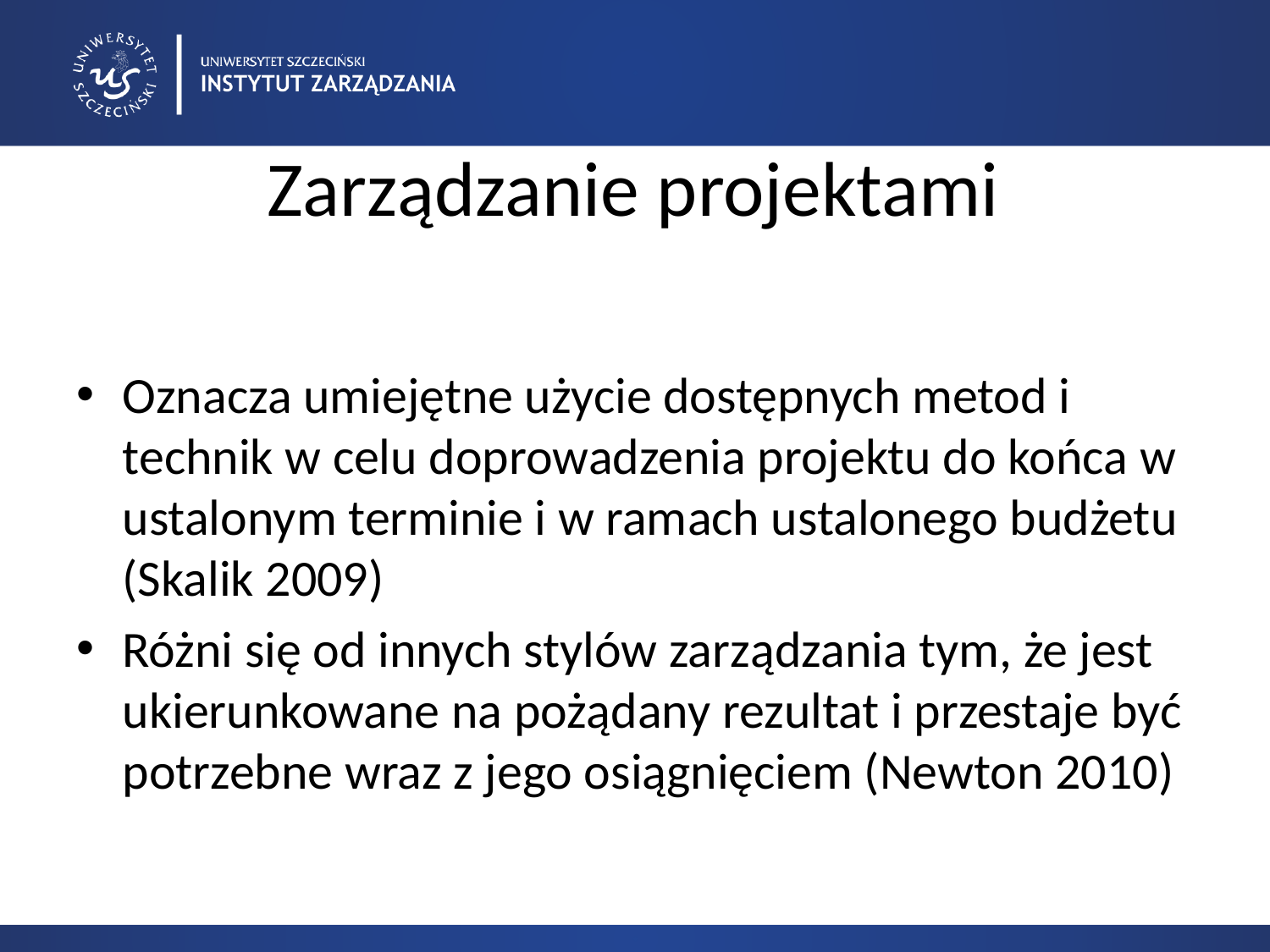

# Zarządzanie projektami
Oznacza umiejętne użycie dostępnych metod i technik w celu doprowadzenia projektu do końca w ustalonym terminie i w ramach ustalonego budżetu (Skalik 2009)
Różni się od innych stylów zarządzania tym, że jest ukierunkowane na pożądany rezultat i przestaje być potrzebne wraz z jego osiągnięciem (Newton 2010)